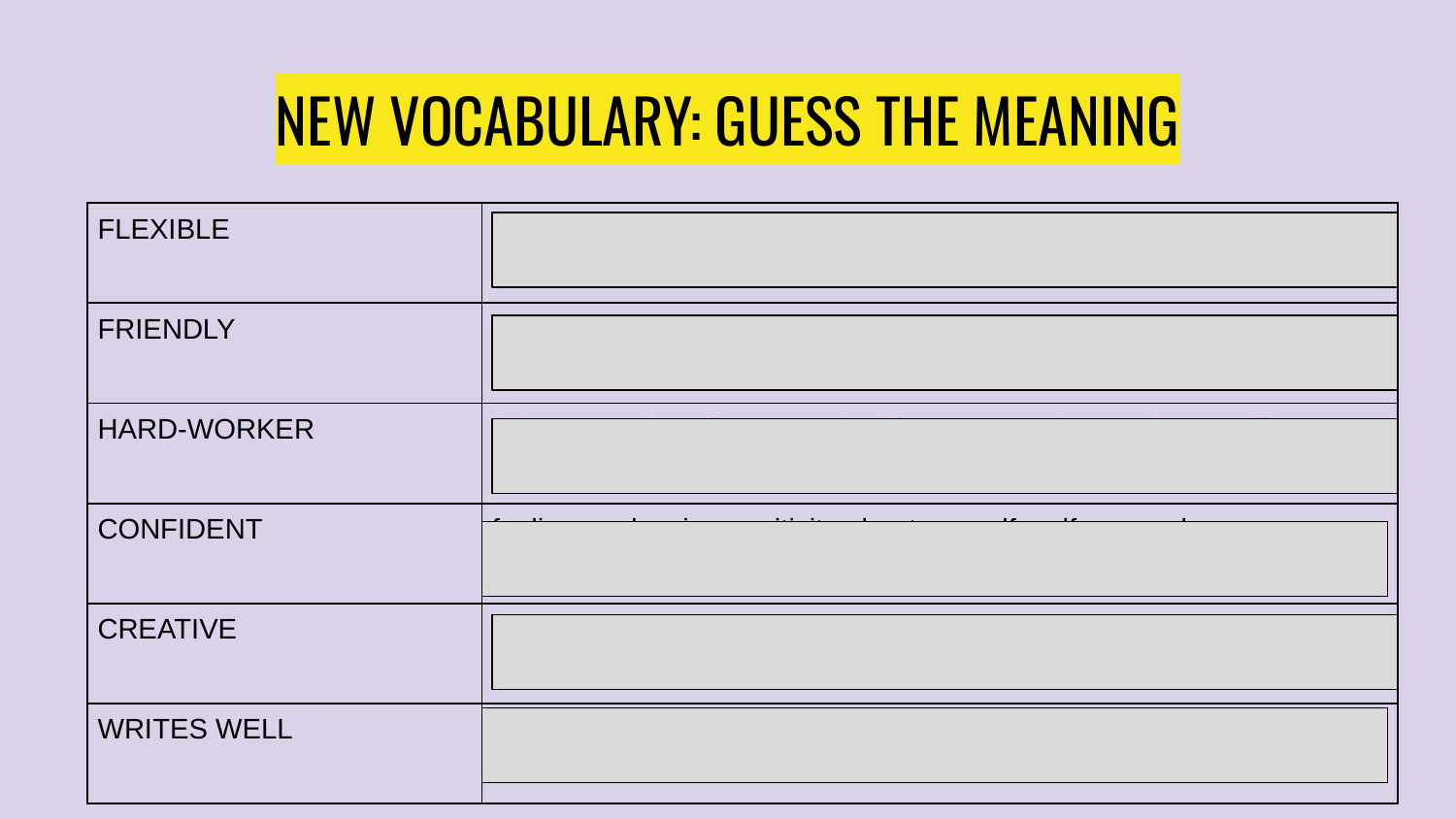

# NEW VOCABULARY: GUESS THE MEANING
| FLEXIBLE | (of a person) ready and able to change so as to adapt to different circumstances. |
| --- | --- |
| FRIENDLY | (of a person) kind and pleasant; on good or affectionate terms. |
| HARD-WORKER | (of a person) tending to work with energy and commitment; diligent. |
| CONFIDENT | feeling or showing positivity about oneself; self-assured. |
| CREATIVE | relating to or involving the imagination or original ideas. |
| WRITES WELL | Someone who has a clear message that is expressed well or legible. |